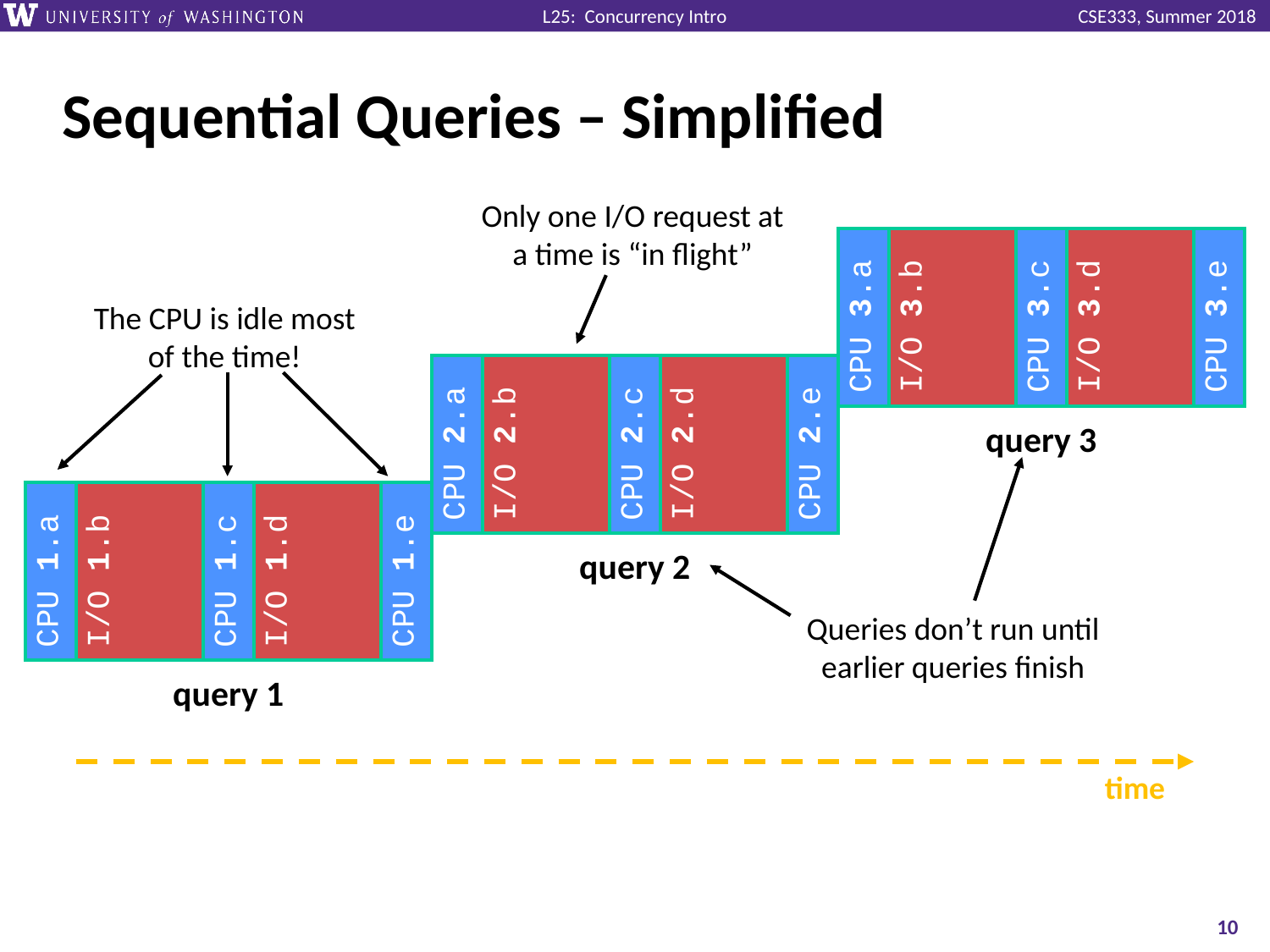

# Sequential Queries – Simplified
Only one I/O request at a time is “in flight”
| CPU 3.a | I/O 3.b | CPU 3.c | I/O 3.d | CPU 3.e |
| --- | --- | --- | --- | --- |
The CPU is idle most of the time!
| CPU 2.a | I/O 2.b | CPU 2.c | I/O 2.d | CPU 2.e |
| --- | --- | --- | --- | --- |
query 3
Queries don’t run until earlier queries finish
| CPU 1.a | I/O 1.b | CPU 1.c | I/O 1.d | CPU 1.e |
| --- | --- | --- | --- | --- |
query 2
query 1
time
10